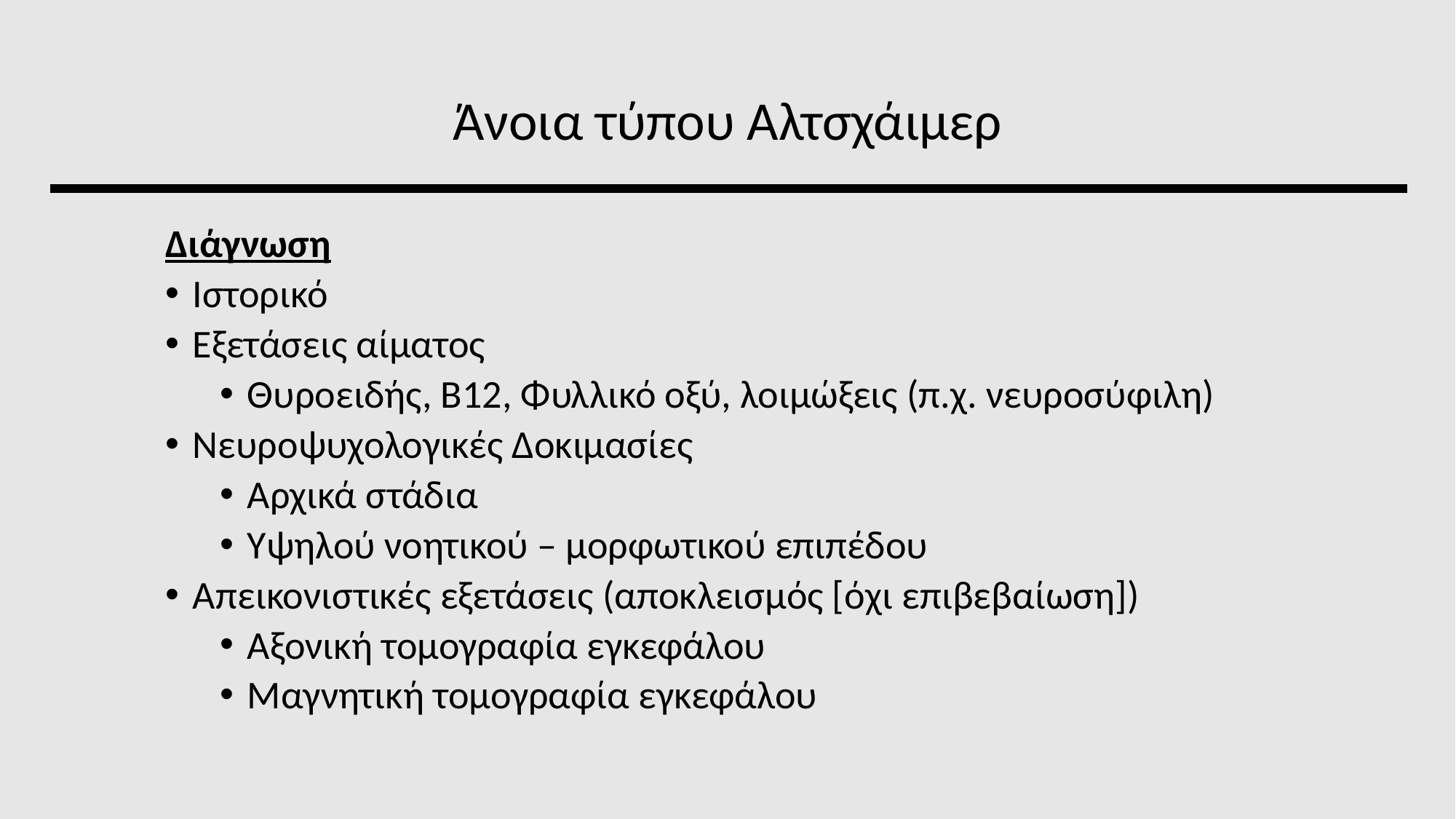

# Άνοια τύπου Αλτσχάιμερ
Διάγνωση
Ιστορικό
Εξετάσεις αίματος
Θυροειδής, Β12, Φυλλικό οξύ, λοιμώξεις (π.χ. νευροσύφιλη)
Νευροψυχολογικές Δοκιμασίες
Αρχικά στάδια
Υψηλού νοητικού – μορφωτικού επιπέδου
Απεικονιστικές εξετάσεις (αποκλεισμός [όχι επιβεβαίωση])
Αξονική τομογραφία εγκεφάλου
Μαγνητική τομογραφία εγκεφάλου